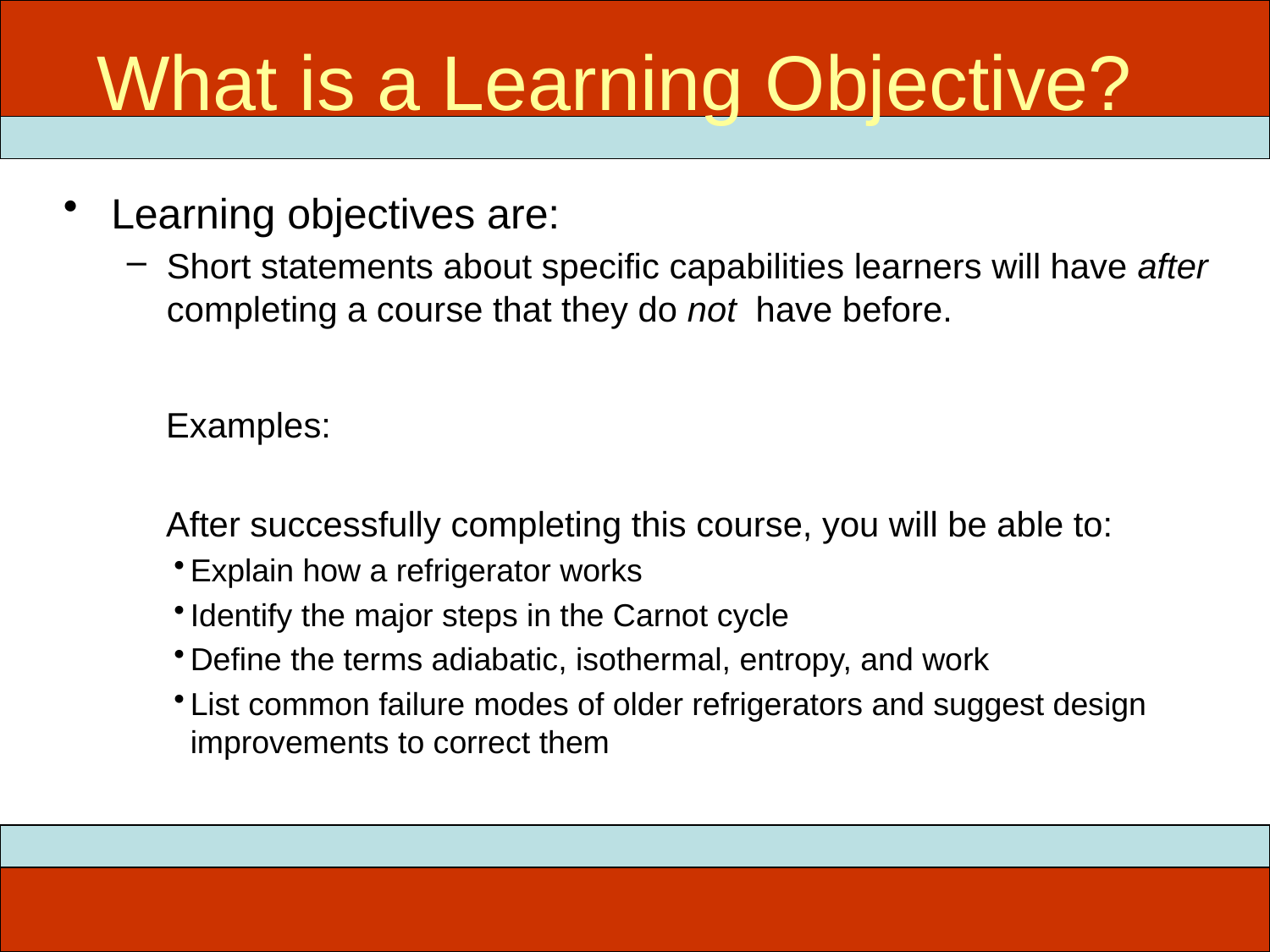

What is a Learning Objective?
# ITEC 715

Learning objectives are:
Short statements about specific capabilities learners will have after completing a course that they do not  have before.

Examples:

After successfully completing this course, you will be able to:
Explain how a refrigerator works
Identify the major steps in the Carnot cycle
Define the terms adiabatic, isothermal, entropy, and work
List common failure modes of older refrigerators and suggest design improvements to correct them